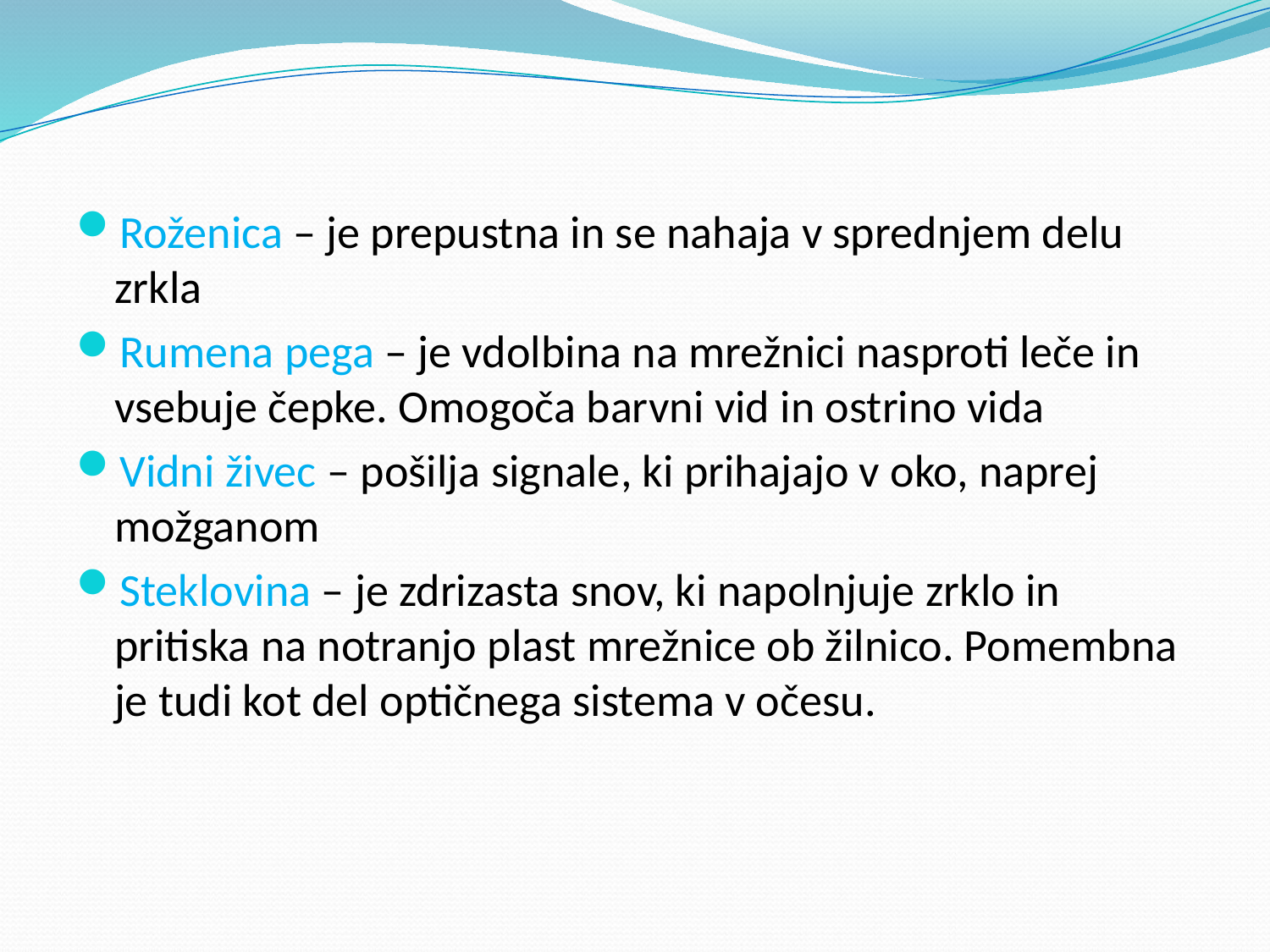

Roženica – je prepustna in se nahaja v sprednjem delu zrkla
Rumena pega – je vdolbina na mrežnici nasproti leče in vsebuje čepke. Omogoča barvni vid in ostrino vida
Vidni živec – pošilja signale, ki prihajajo v oko, naprej možganom
Steklovina – je zdrizasta snov, ki napolnjuje zrklo in pritiska na notranjo plast mrežnice ob žilnico. Pomembna je tudi kot del optičnega sistema v očesu.